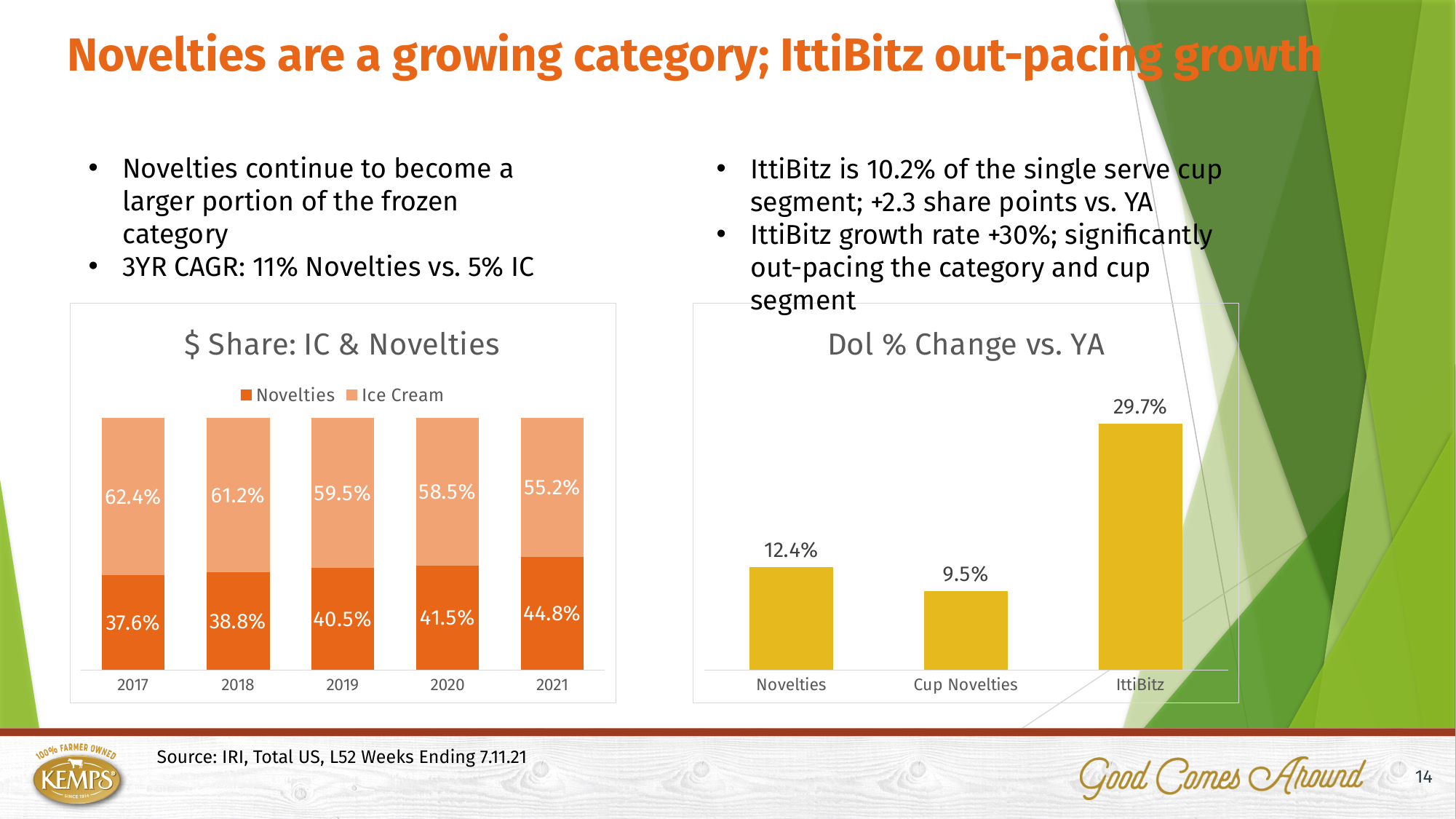

# Novelties are a growing category; IttiBitz out-pacing growth
Novelties continue to become a larger portion of the frozen category
3YR CAGR: 11% Novelties vs. 5% IC
IttiBitz is 10.2% of the single serve cup segment; +2.3 share points vs. YA
IttiBitz growth rate +30%; significantly out-pacing the category and cup segment

### Chart: Dol % Change vs. YA

| Category | Dol % Chg |
|---|---|
| Novelties | 0.124 |
| Cup Novelties | 0.095 |
| IttiBitz | 0.297 |

### Chart: $ Share: IC & Novelties

| Category | Novelties | Ice Cream |
|---|---|---|
| 2017 | 0.3759308997299399 | 0.62406910027006 |
| 2018 | 0.3882157684059823 | 0.6117842315940176 |
| 2019 | 0.40503725379152716 | 0.5949627462084728 |
| 2020 | 0.4149489746863314 | 0.5850510253136686 |
| 2021 | 0.44818046548523466 | 0.5518195345147654 |
Source: IRI, Total US, L52 Weeks Ending 7.11.21
14